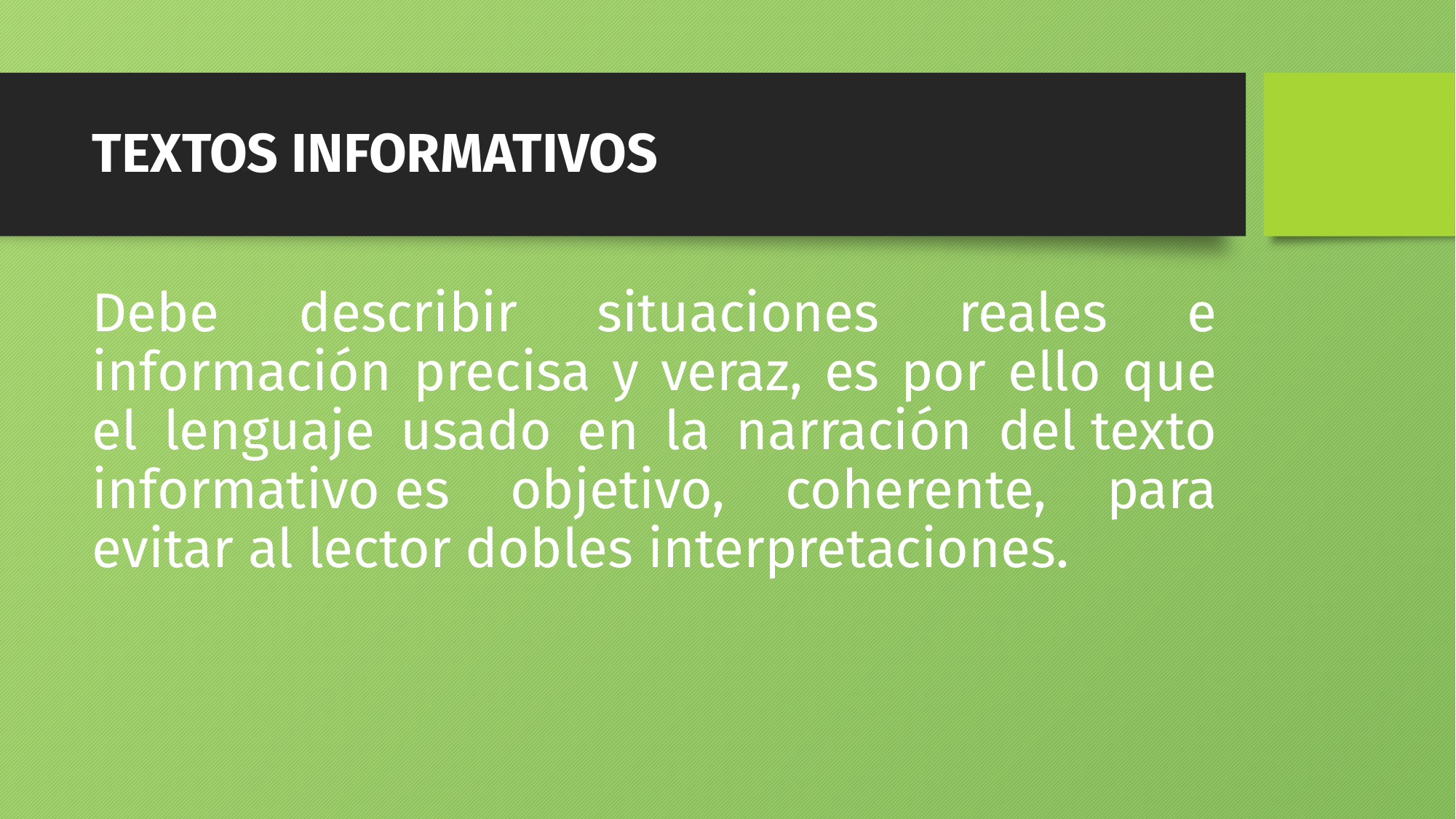

# TEXTOS INFORMATIVOS
Debe describir situaciones reales e información precisa y veraz, es por ello que el lenguaje usado en la narración del texto informativo es objetivo, coherente, para evitar al lector dobles interpretaciones.